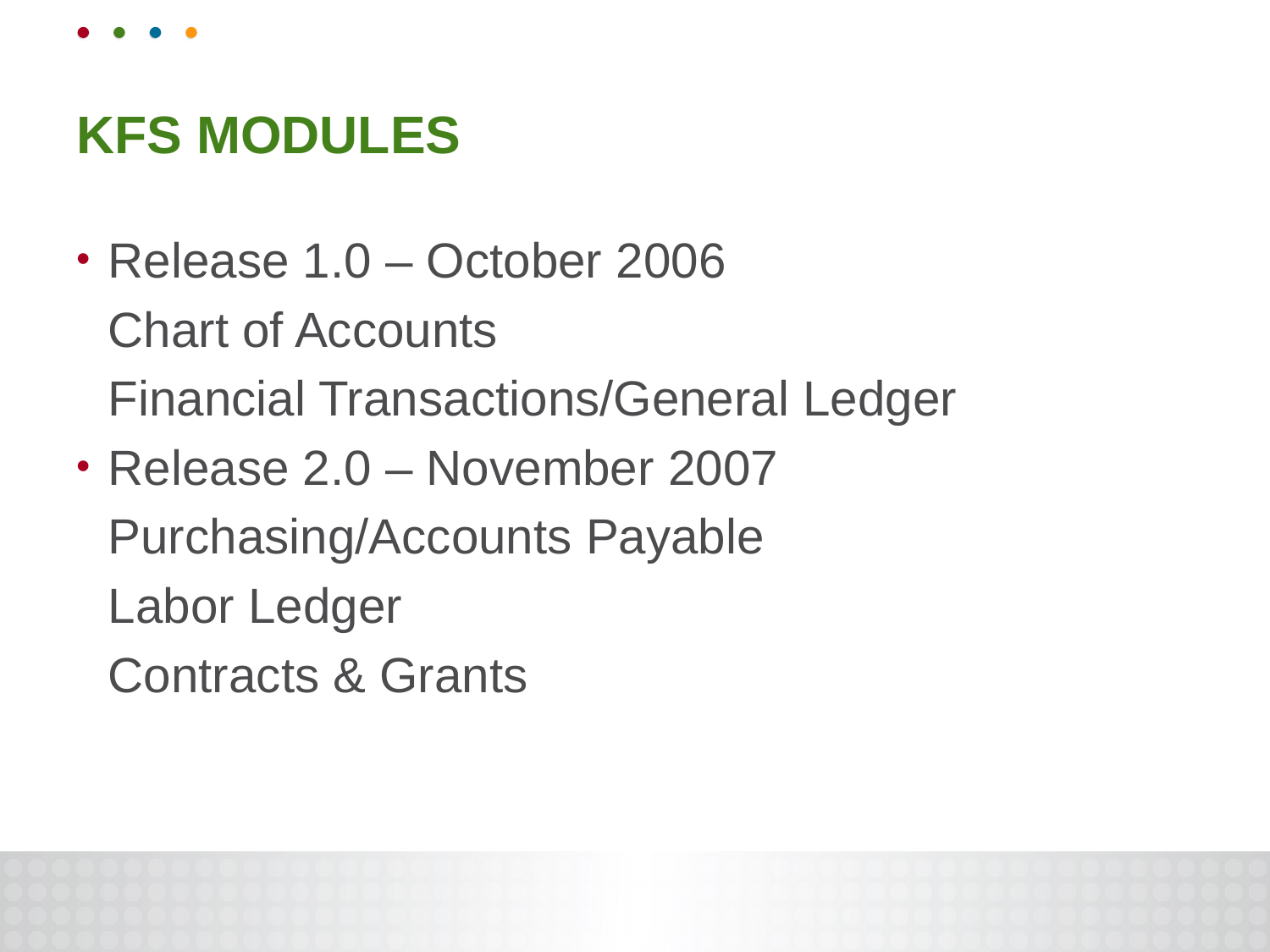

# KFS Modules
Release 1.0 – October 2006
	Chart of Accounts
	Financial Transactions/General Ledger
Release 2.0 – November 2007
	Purchasing/Accounts Payable
	Labor Ledger
	Contracts & Grants